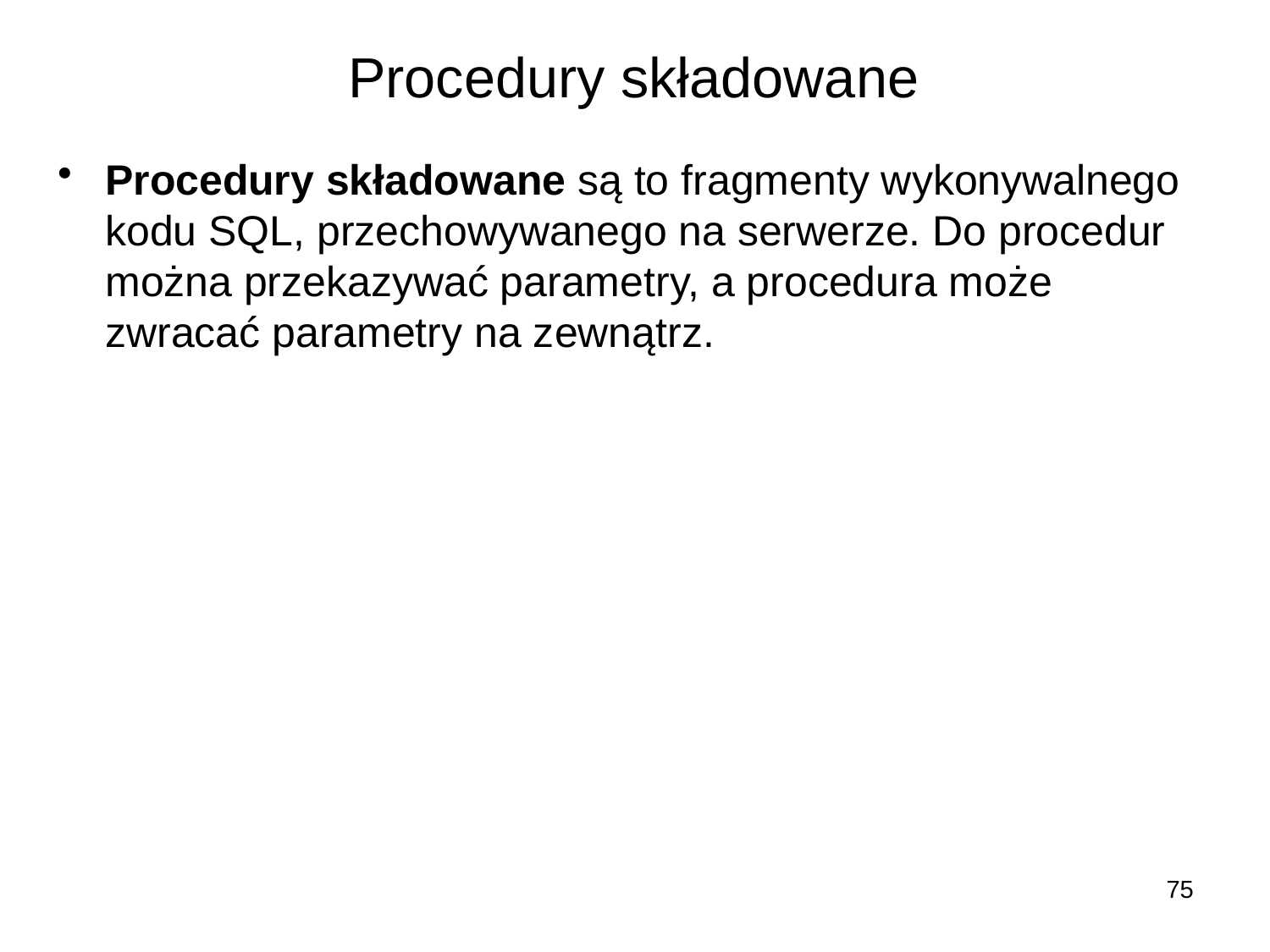

# Procedury składowane
Procedury składowane są to fragmenty wykonywalnego kodu SQL, przechowywanego na serwerze. Do procedur można przekazywać parametry, a procedura może zwracać parametry na zewnątrz.

75